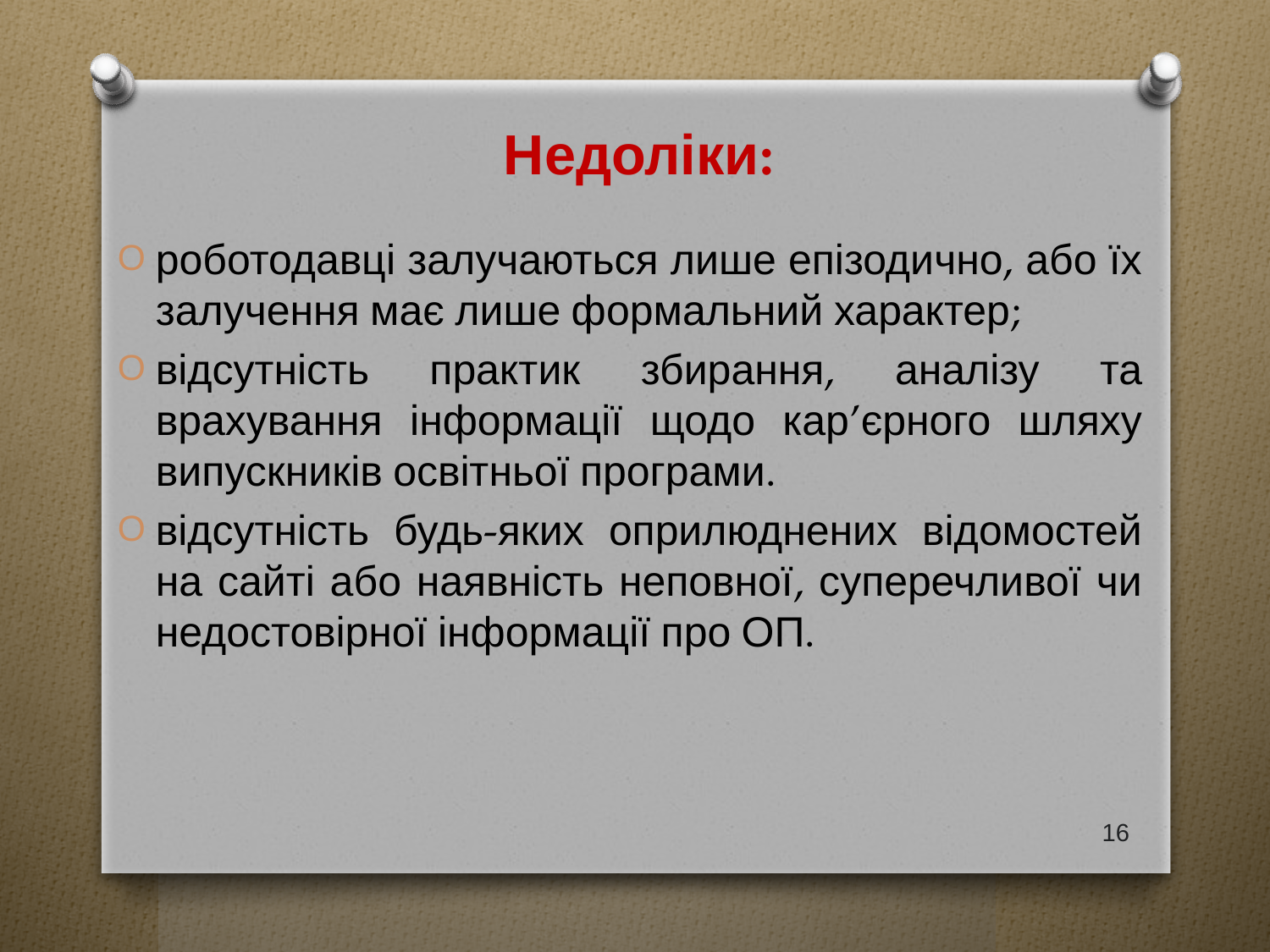

# Недоліки:
роботодавці залучаються лише епізодично, або їх залучення має лише формальний характер;
відсутність практик збирання, аналізу та врахування інформації щодо кар’єрного шляху випускників освітньої програми.
відсутність будь-яких оприлюднених відомостей на сайті або наявність неповної, суперечливої чи недостовірної інформації про ОП.

16